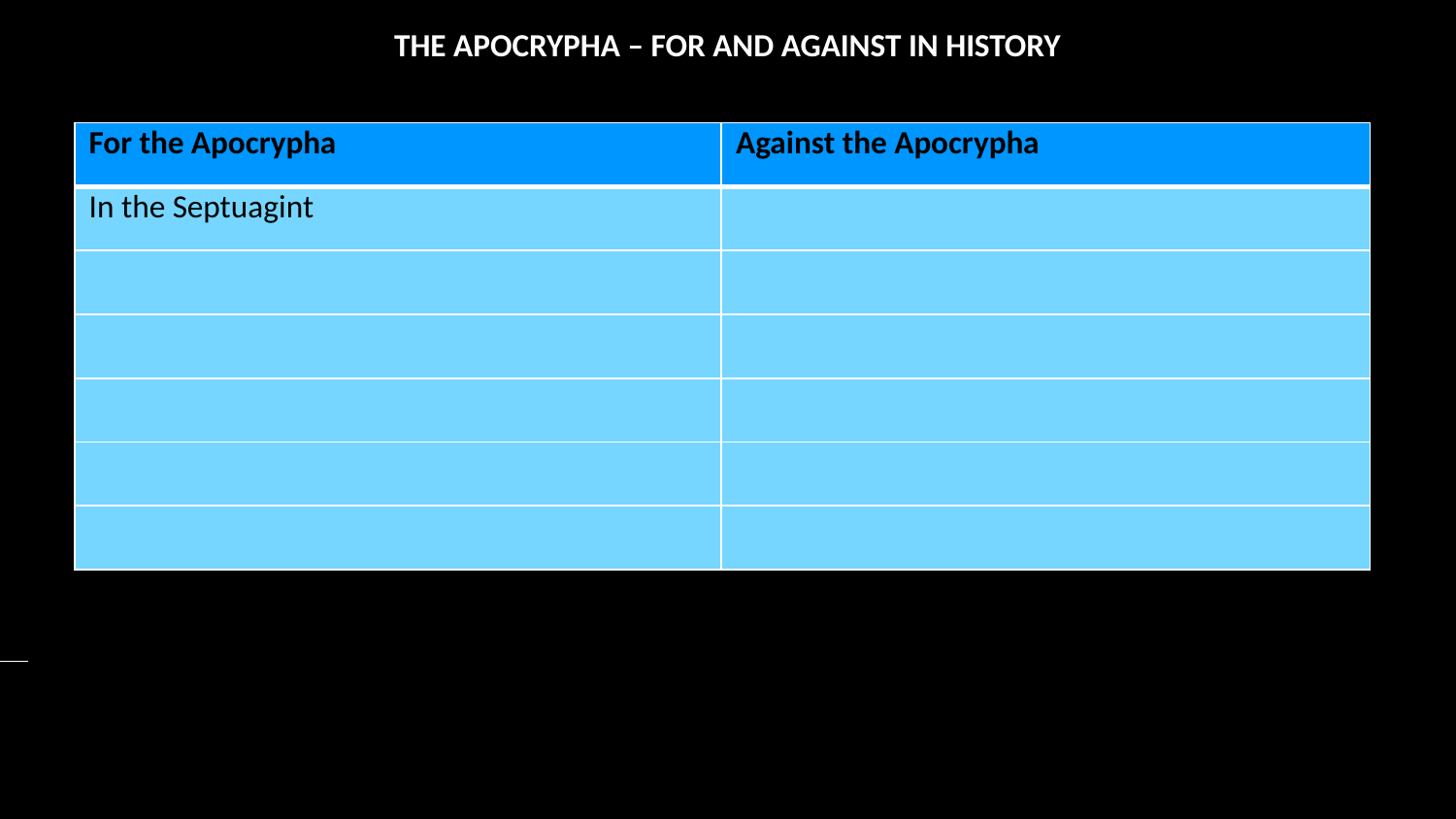

# The Apocrypha – For and Against in History
| For the Apocrypha | Against the Apocrypha |
| --- | --- |
| In the Septuagint |  |
|  |  |
|  |  |
|  |  |
|  |  |
|  |  |